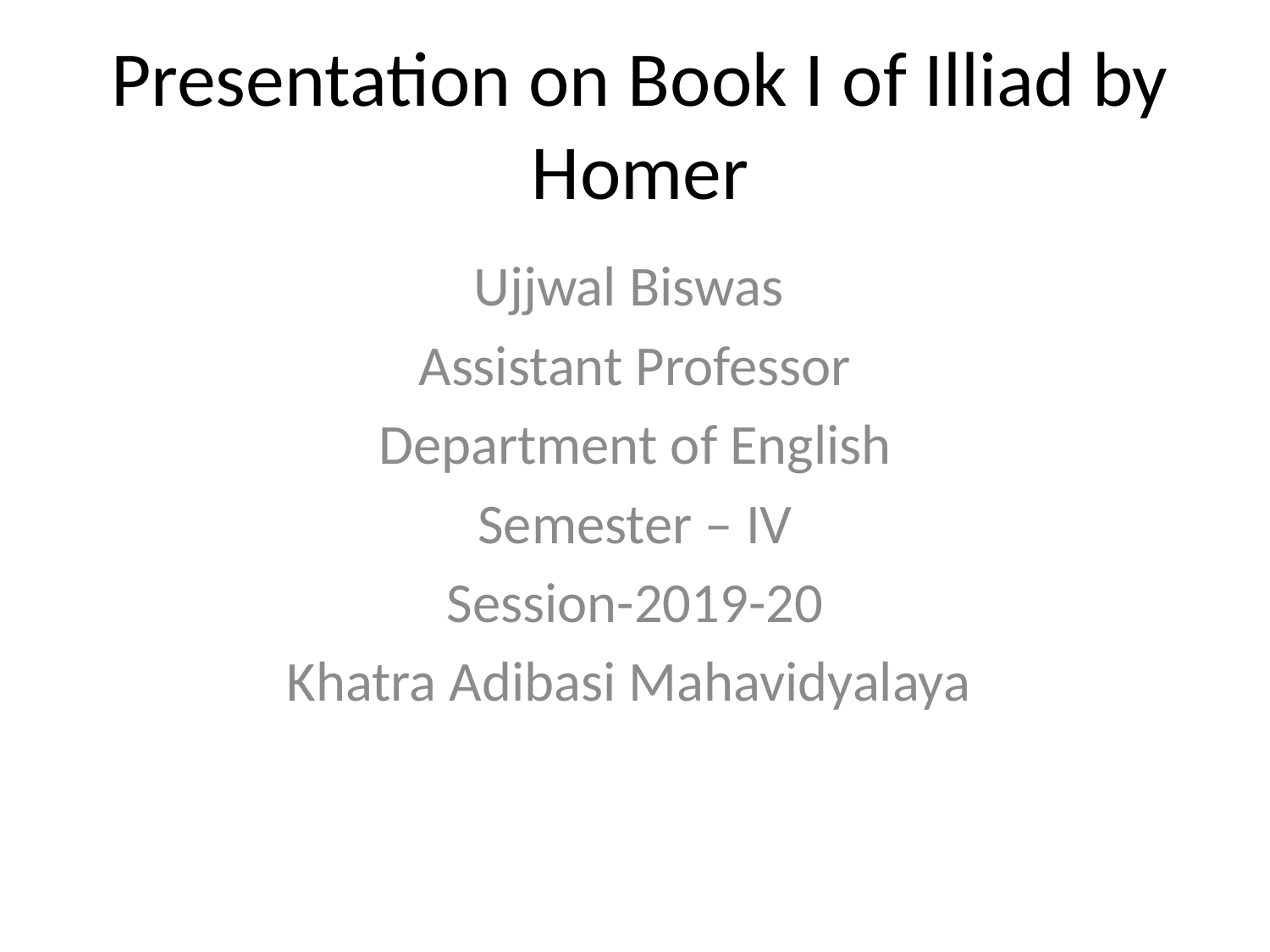

# Presentation on Book I of Illiad by Homer
Ujjwal Biswas
Assistant Professor
Department of English
Semester – IV
Session-2019-20
Khatra Adibasi Mahavidyalaya